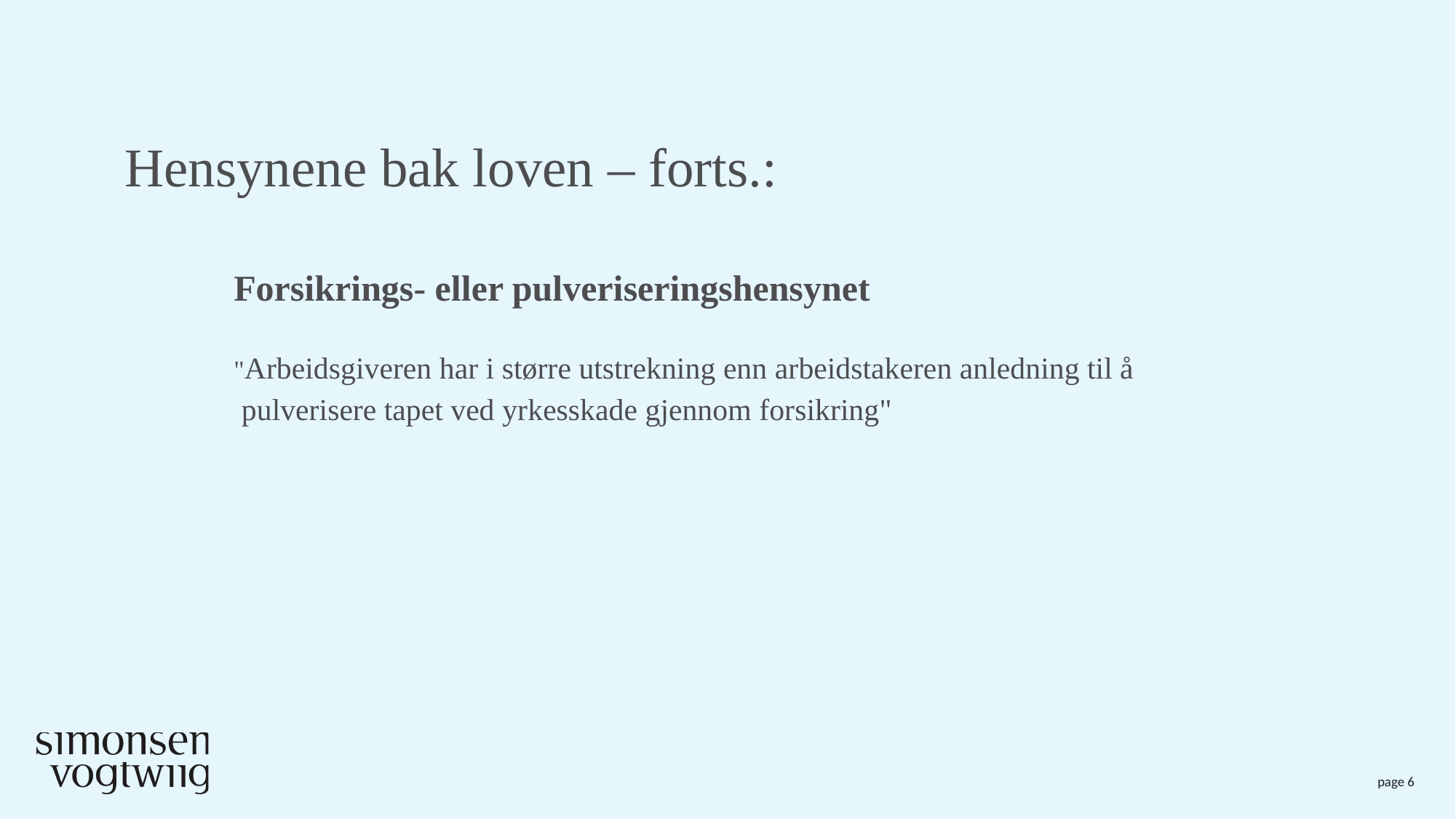

# Hensynene bak loven – forts.:

	Forsikrings- eller pulveriseringshensynet

 	"Arbeidsgiveren har i større utstrekning enn arbeidstakeren anledning til å
  	 pulverisere tapet ved yrkesskade gjennom forsikring"
page 6